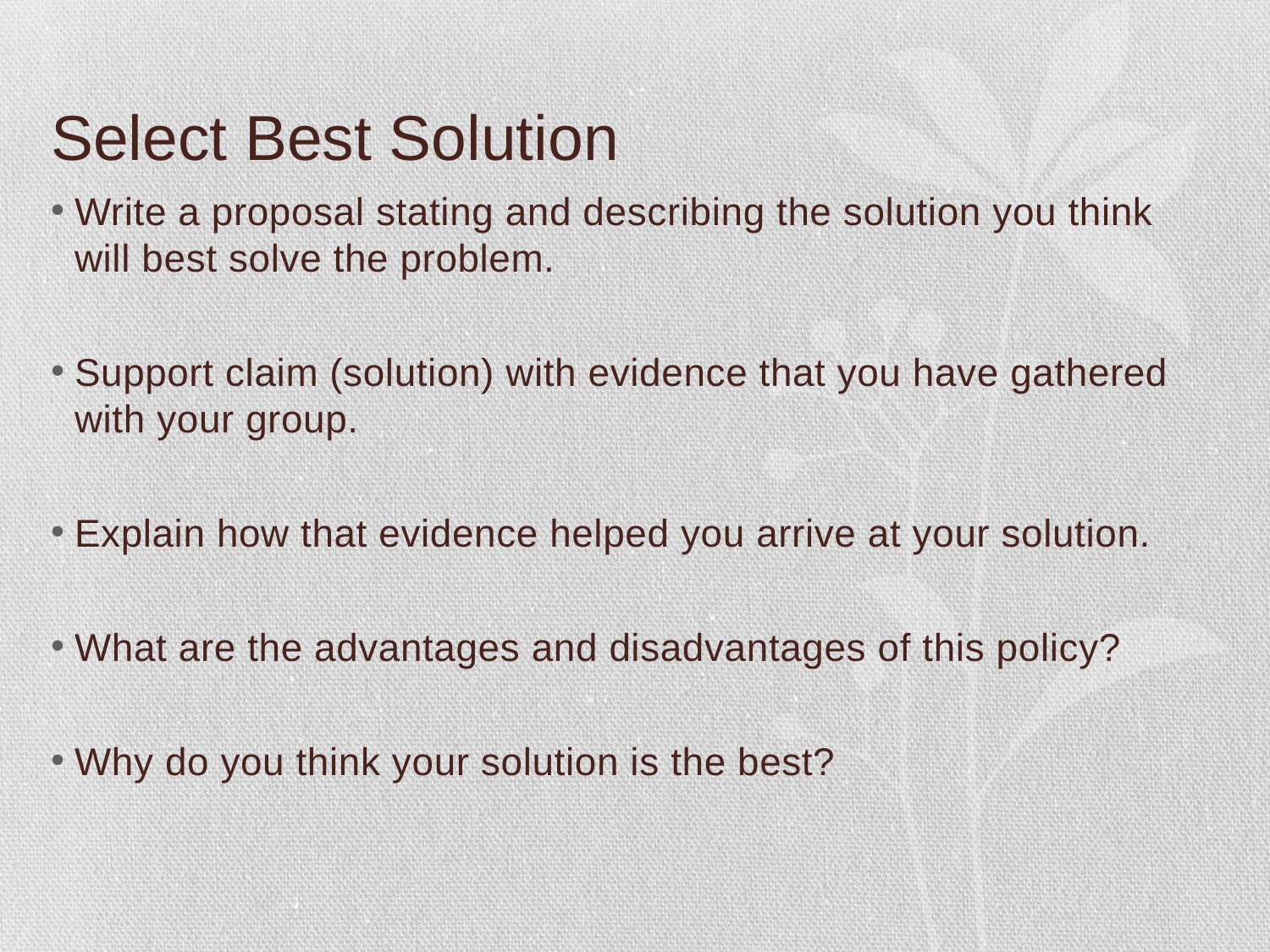

# Select Best Solution
Write a proposal stating and describing the solution you think will best solve the problem.

Support claim (solution) with evidence that you have gathered with your group.

Explain how that evidence helped you arrive at your solution.

What are the advantages and disadvantages of this policy?

Why do you think your solution is the best?